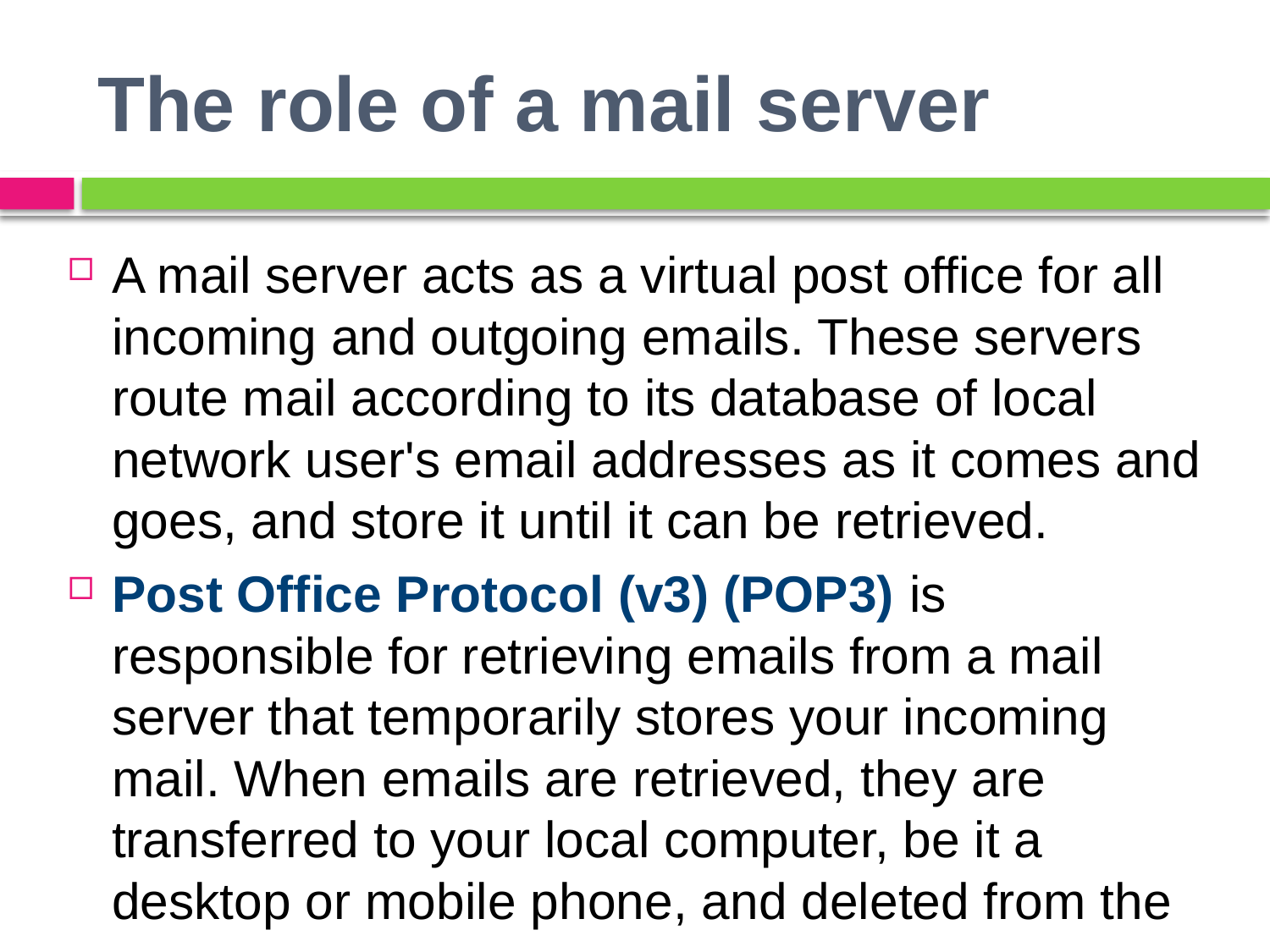

# The role of a mail server
A mail server acts as a virtual post office for all incoming and outgoing emails. These servers route mail according to its database of local network user's email addresses as it comes and goes, and store it until it can be retrieved.
Post Office Protocol (v3) (POP3) is responsible for retrieving emails from a mail server that temporarily stores your incoming mail. When emails are retrieved, they are transferred to your local computer, be it a desktop or mobile phone, and deleted from the server.